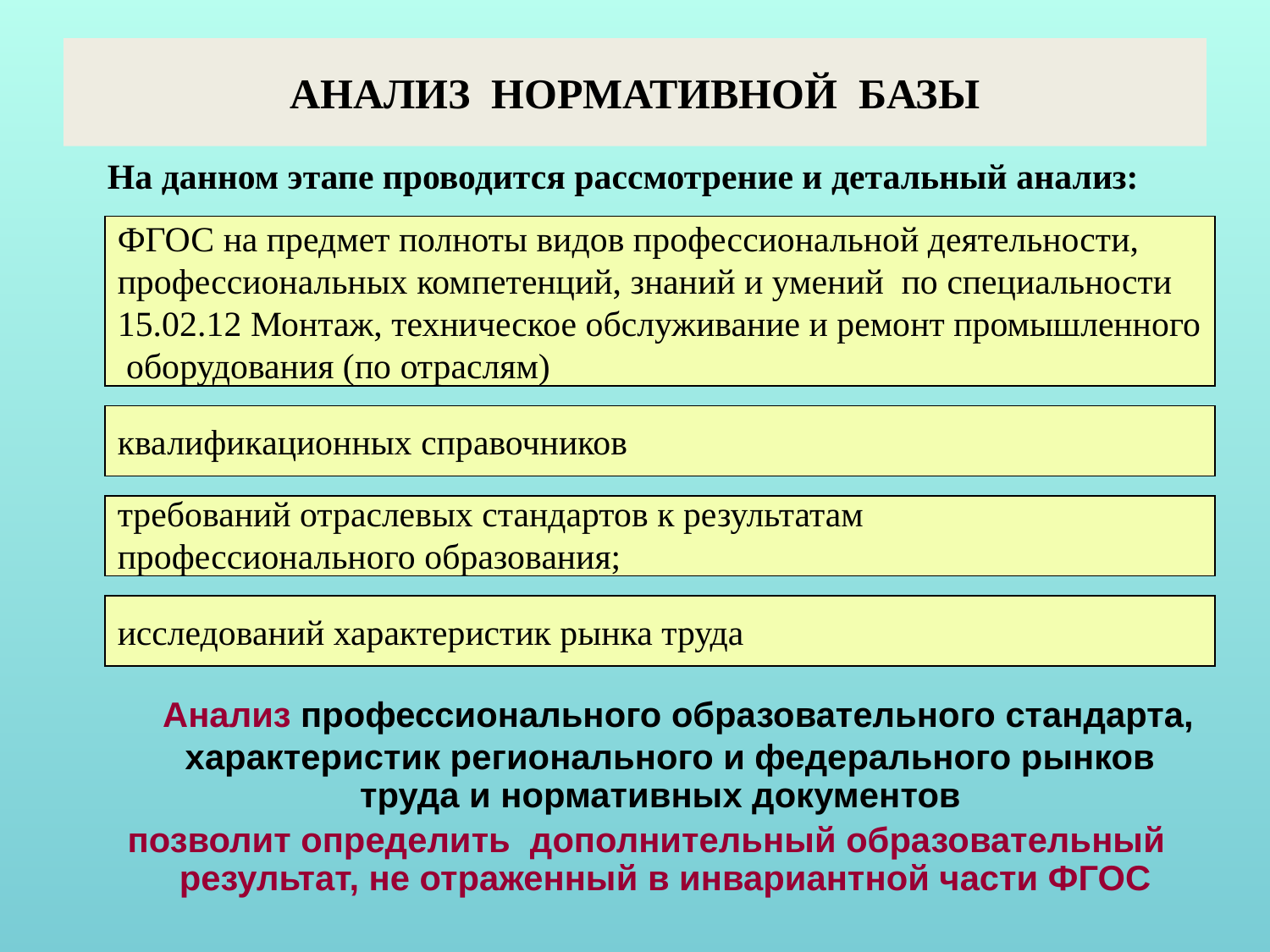

# АНАЛИЗ  НОРМАТИВНОЙ  БАЗЫ
На данном этапе проводится рассмотрение и детальный анализ:
ФГОС на предмет полноты видов профессиональной деятельности,
профессиональных компетенций, знаний и умений  по специальности
15.02.12 Монтаж, техническое обслуживание и ремонт промышленного
 оборудования (по отраслям)

квалификационных справочников

требований отраслевых стандартов к результатам
профессионального образования;

исследований характеристик рынка труда
     Анализ профессионального образовательного стандарта, характеристик регионального и федерального рынков труда и нормативных документов
позволит определить  дополнительный образовательный результат, не отраженный в инвариантной части ФГОС